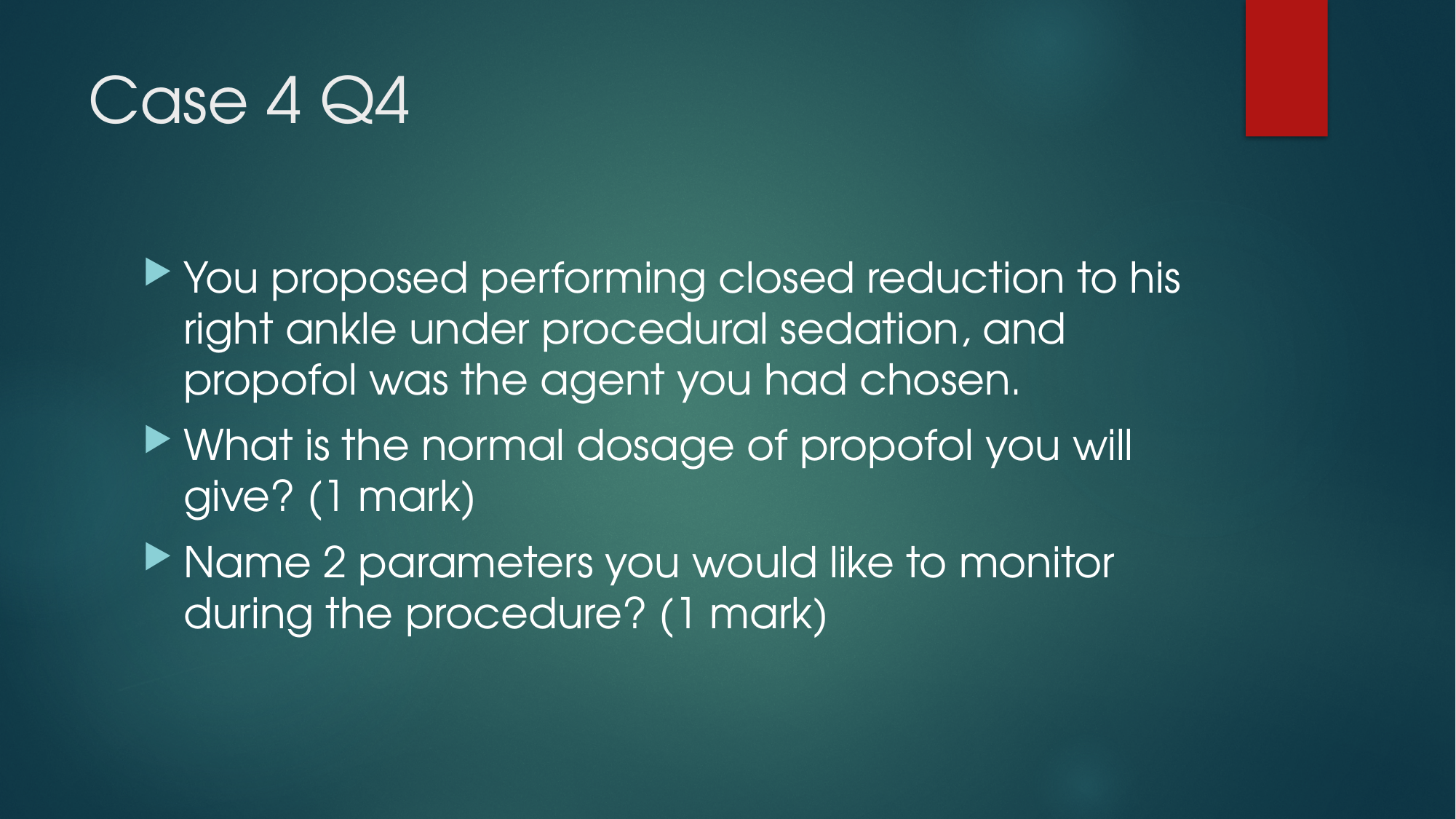

# Case 4 Q4
You proposed performing closed reduction to his right ankle under procedural sedation, and propofol was the agent you had chosen.
What is the normal dosage of propofol you will give? (1 mark)
Name 2 parameters you would like to monitor during the procedure? (1 mark)